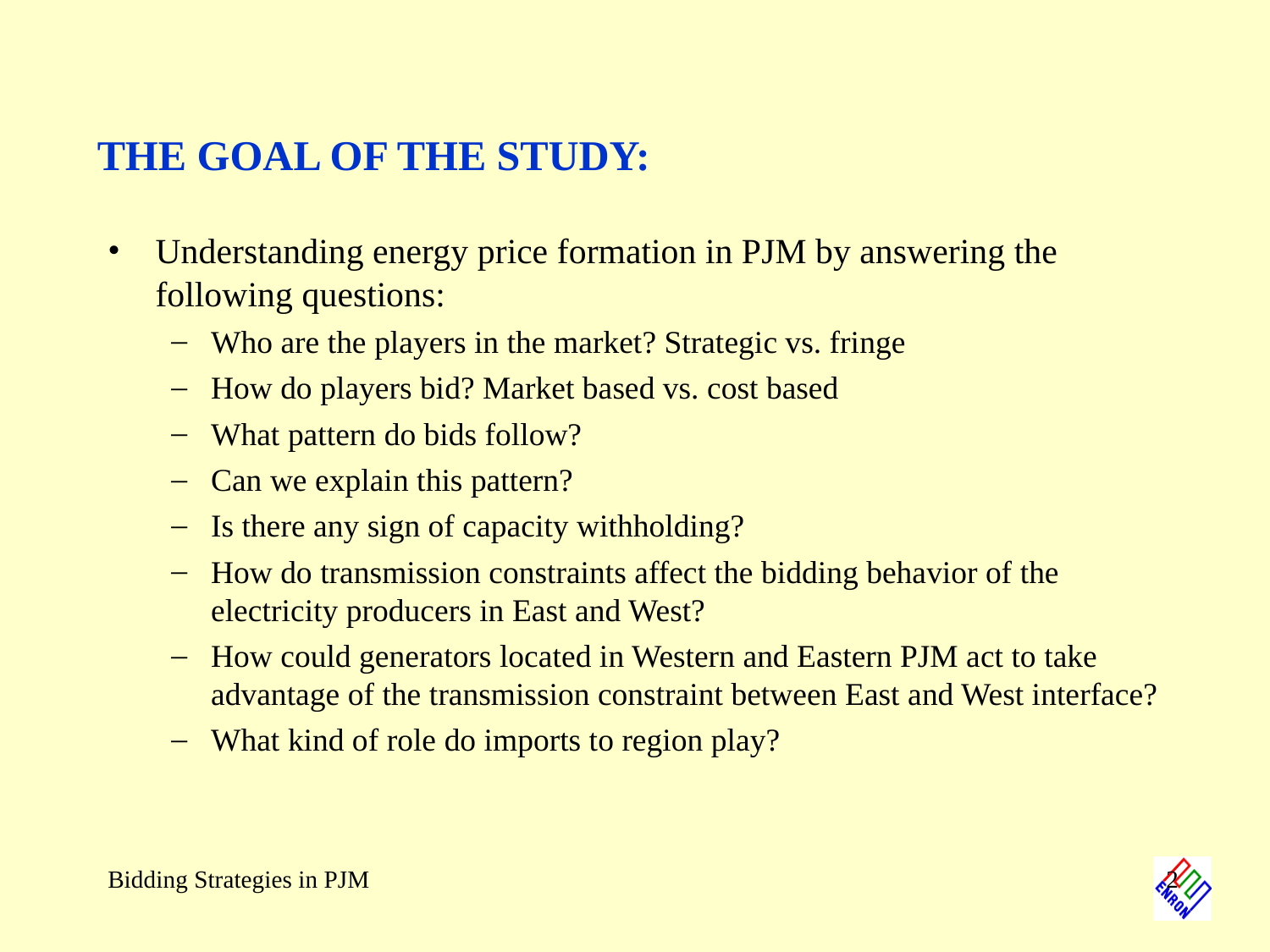

# THE GOAL OF THE STUDY:
Understanding energy price formation in PJM by answering the following questions:
Who are the players in the market? Strategic vs. fringe
How do players bid? Market based vs. cost based
What pattern do bids follow?
Can we explain this pattern?
Is there any sign of capacity withholding?
How do transmission constraints affect the bidding behavior of the electricity producers in East and West?
How could generators located in Western and Eastern PJM act to take advantage of the transmission constraint between East and West interface?
What kind of role do imports to region play?

Bidding Strategies in PJM
2